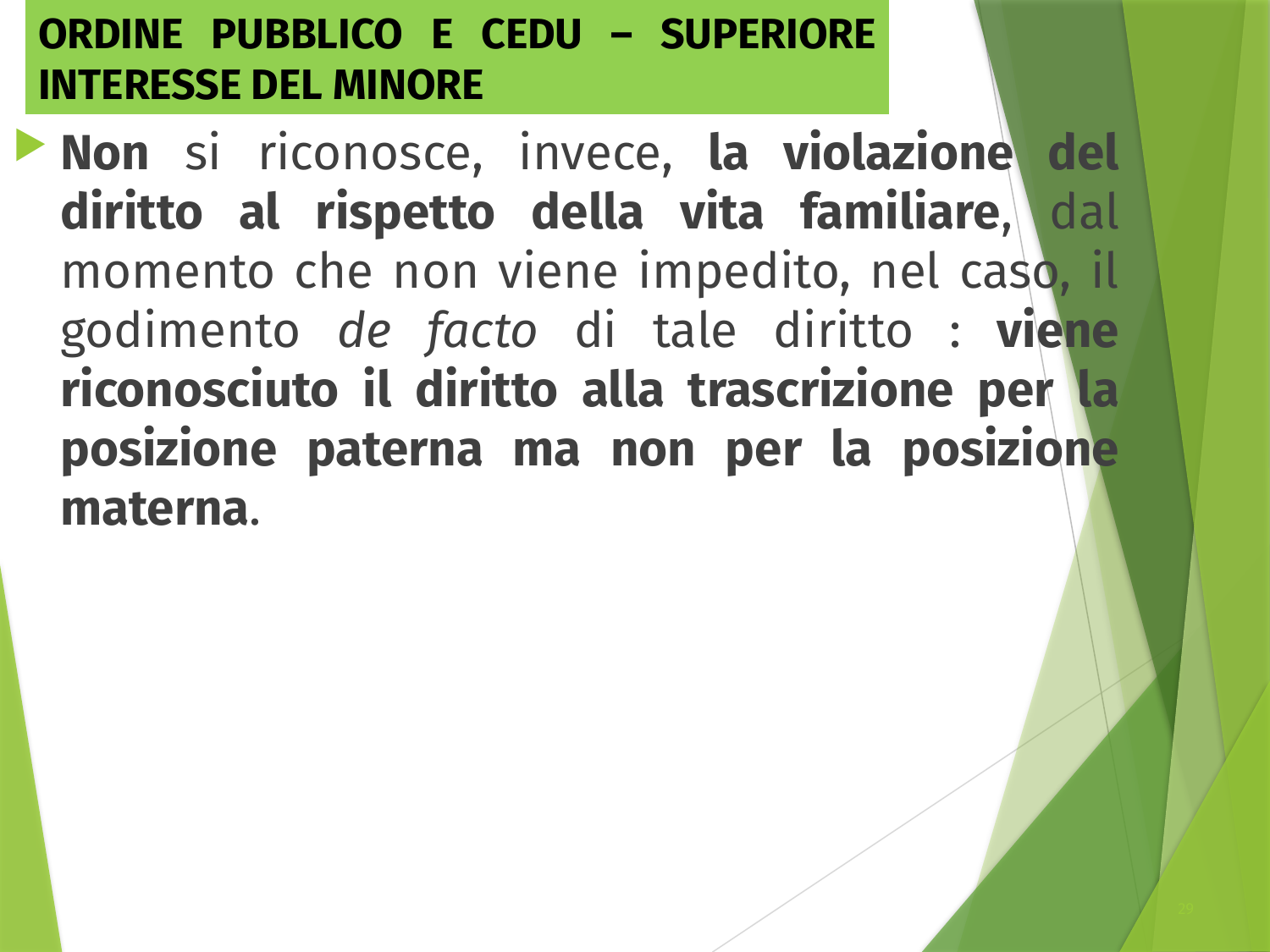

# ORDINE PUBBLICO E CEDU – SUPERIORE INTERESSE DEL MINORE
Non si riconosce, invece, la violazione del diritto al rispetto della vita familiare, dal momento che non viene impedito, nel caso, il godimento de facto di tale diritto : viene riconosciuto il diritto alla trascrizione per la posizione paterna ma non per la posizione materna.
29